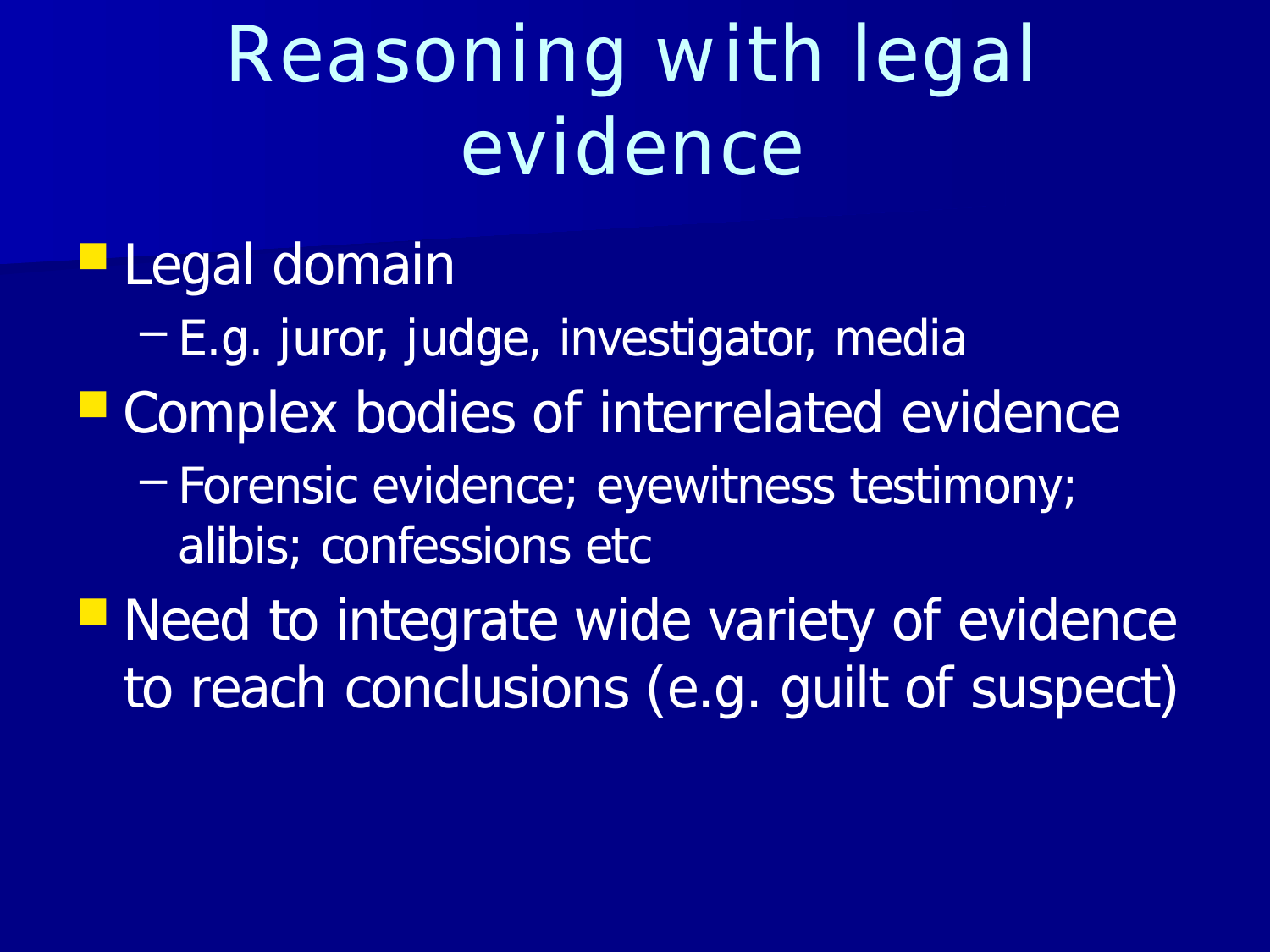

Reasoning with legal evidence
Legal domain
E.g. juror, judge, investigator, media
Complex bodies of interrelated evidence
Forensic evidence; eyewitness testimony; alibis; confessions etc
Need to integrate wide variety of evidence to reach conclusions (e.g. guilt of suspect)